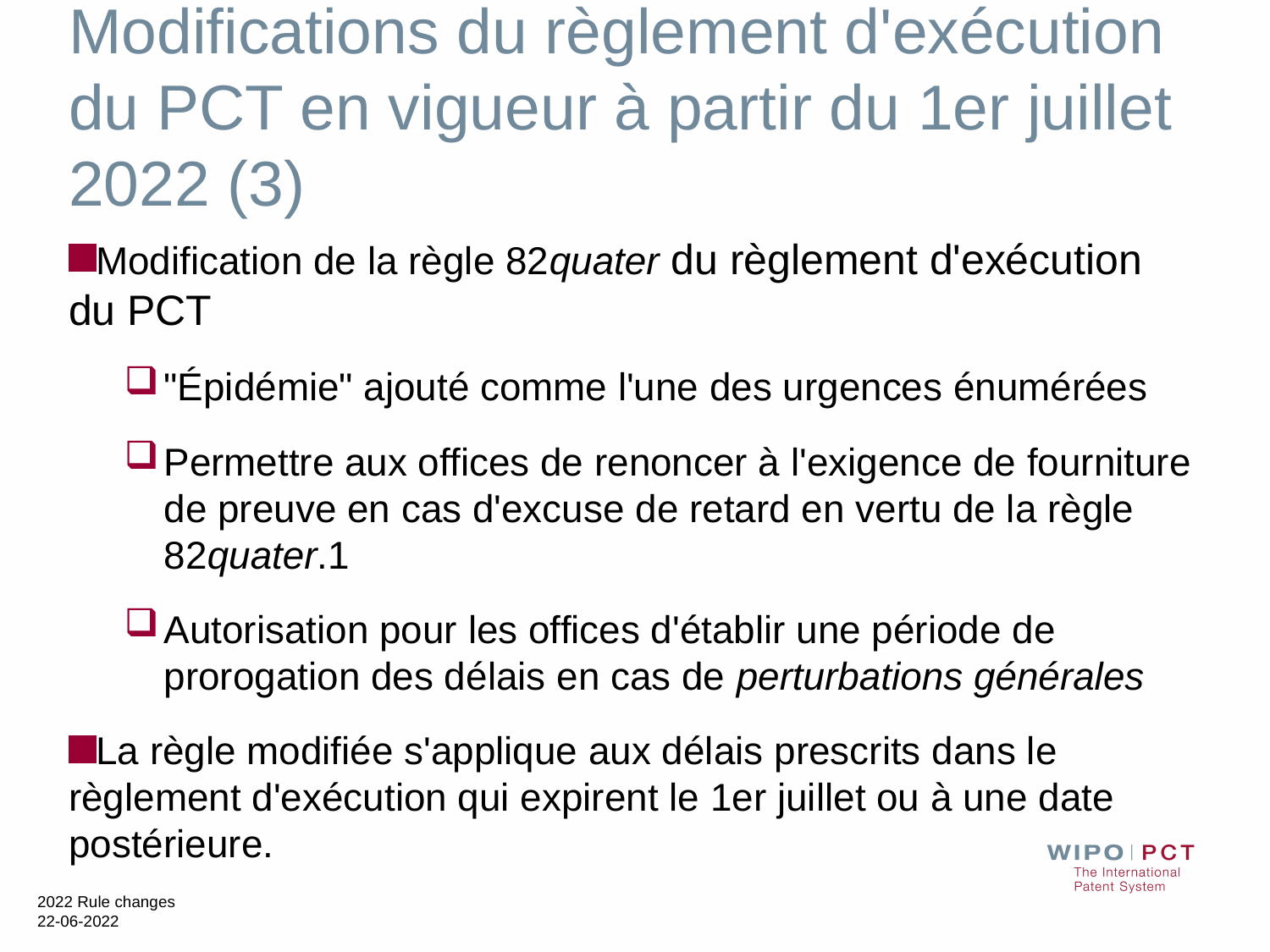

# Modifications du règlement d'exécution du PCT en vigueur à partir du 1er juillet 2022 (3)
Modification de la règle 82quater du règlement d'exécution du PCT
"Épidémie" ajouté comme l'une des urgences énumérées
Permettre aux offices de renoncer à l'exigence de fourniture de preuve en cas d'excuse de retard en vertu de la règle 82quater.1
Autorisation pour les offices d'établir une période de prorogation des délais en cas de perturbations générales
La règle modifiée s'applique aux délais prescrits dans le règlement d'exécution qui expirent le 1er juillet ou à une date postérieure.